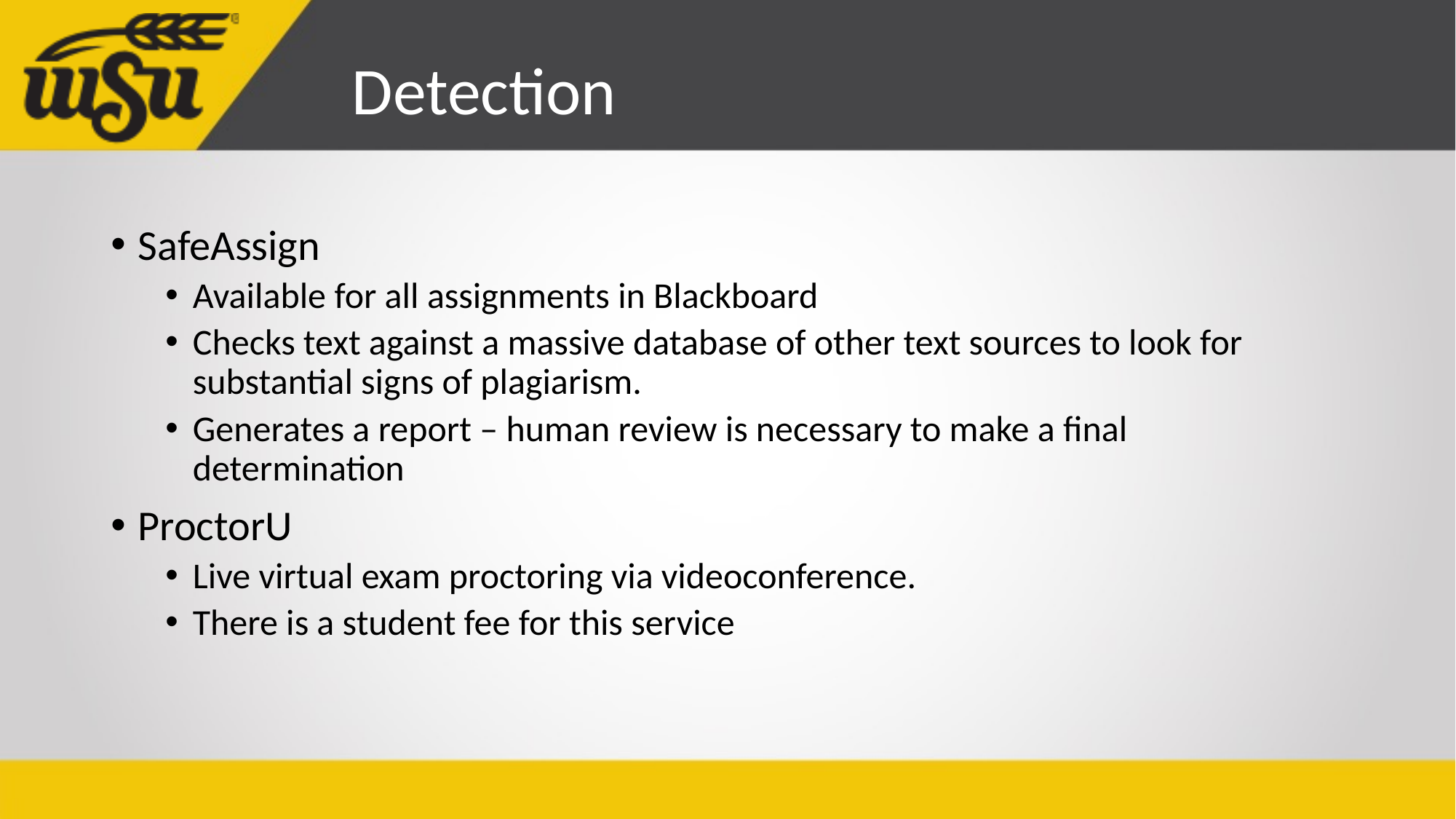

# Detection
SafeAssign
Available for all assignments in Blackboard
Checks text against a massive database of other text sources to look for substantial signs of plagiarism.
Generates a report – human review is necessary to make a final determination
ProctorU
Live virtual exam proctoring via videoconference.
There is a student fee for this service